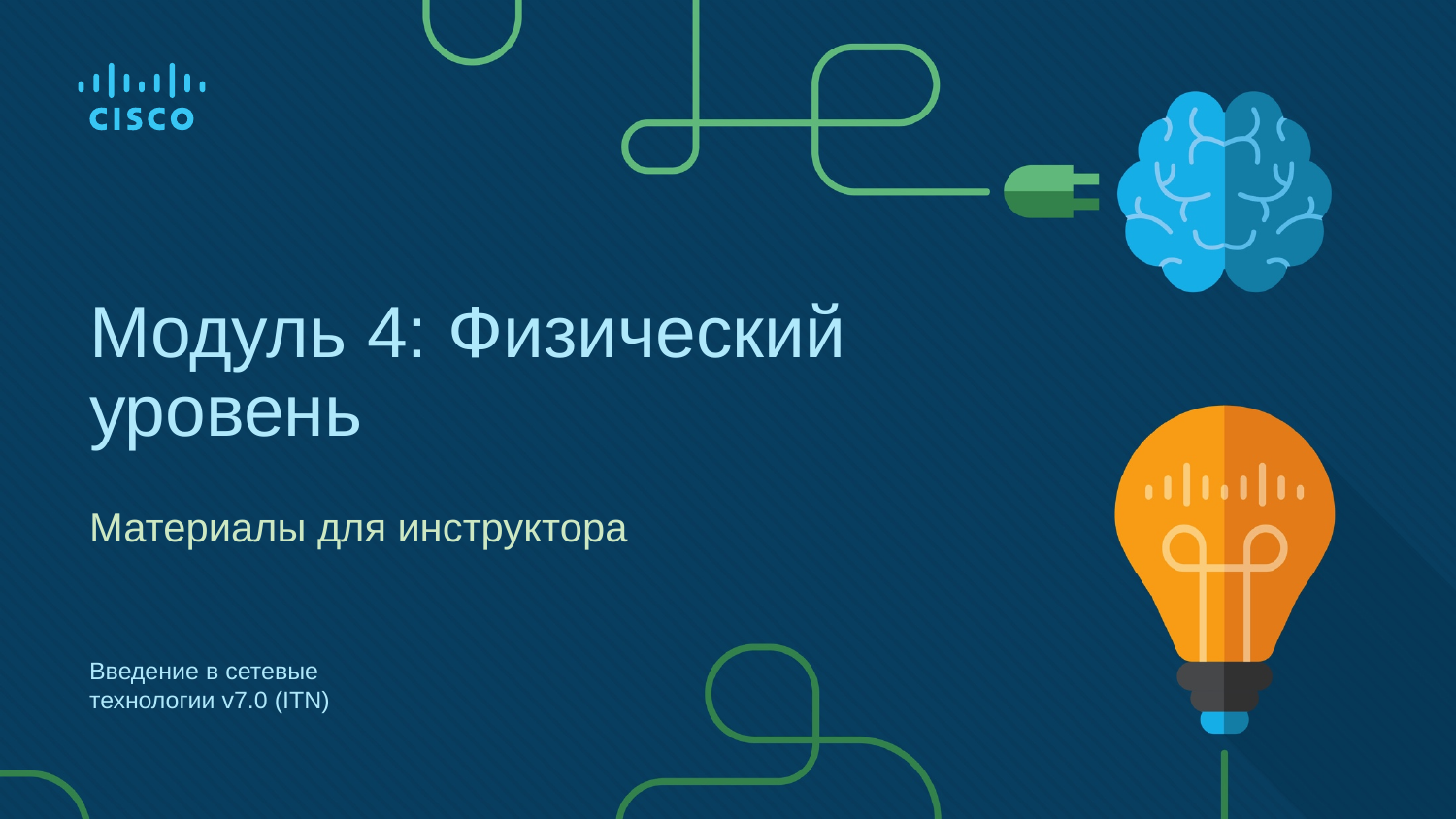

# Модуль 4: Физический уровень
Материалы для инструктора
Введение в сетевые технологии v7.0 (ITN)